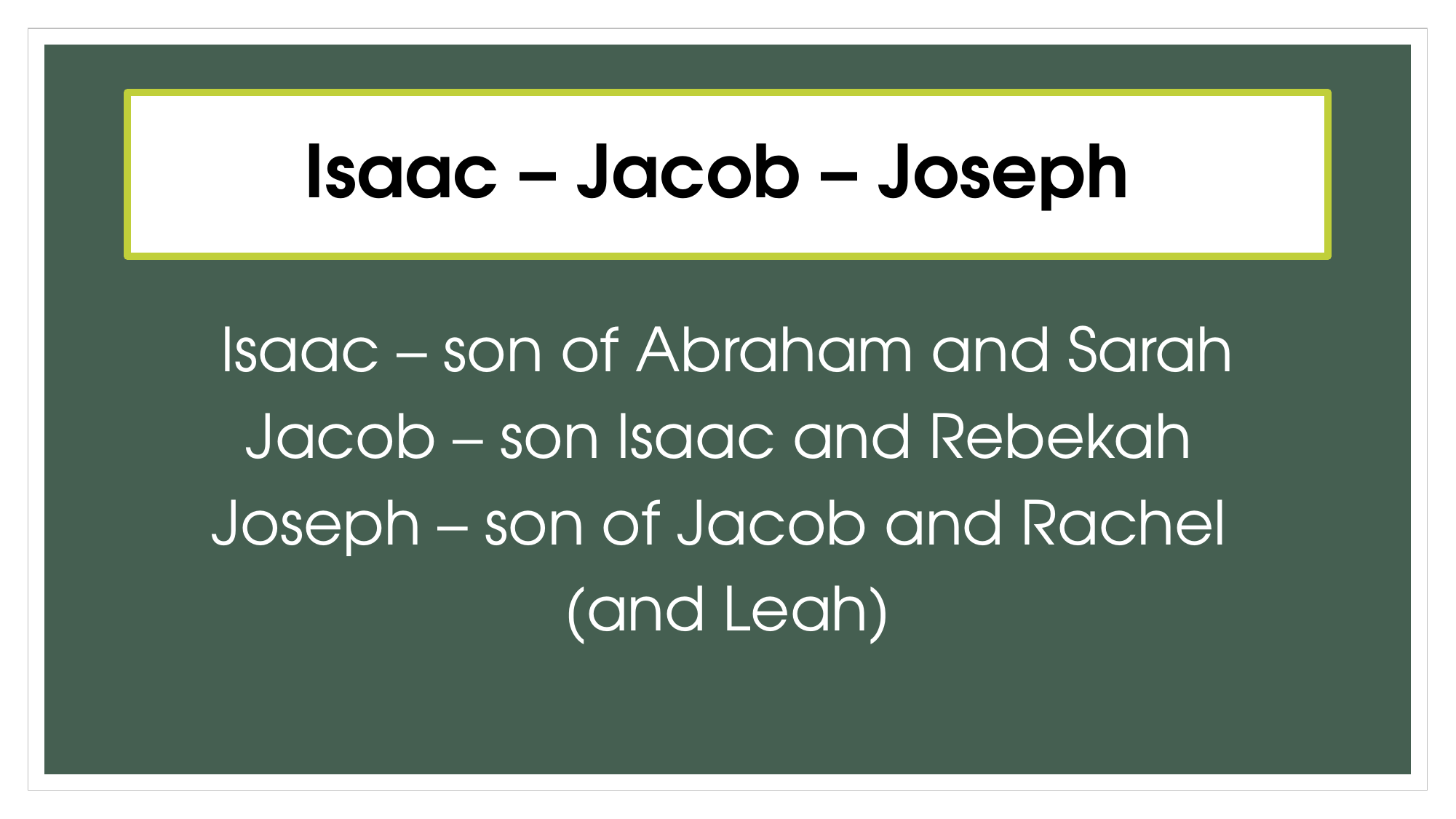

# Isaac – Jacob – Joseph
Isaac – son of Abraham and Sarah
Jacob – son Isaac and Rebekah
Joseph – son of Jacob and Rachel
(and Leah)